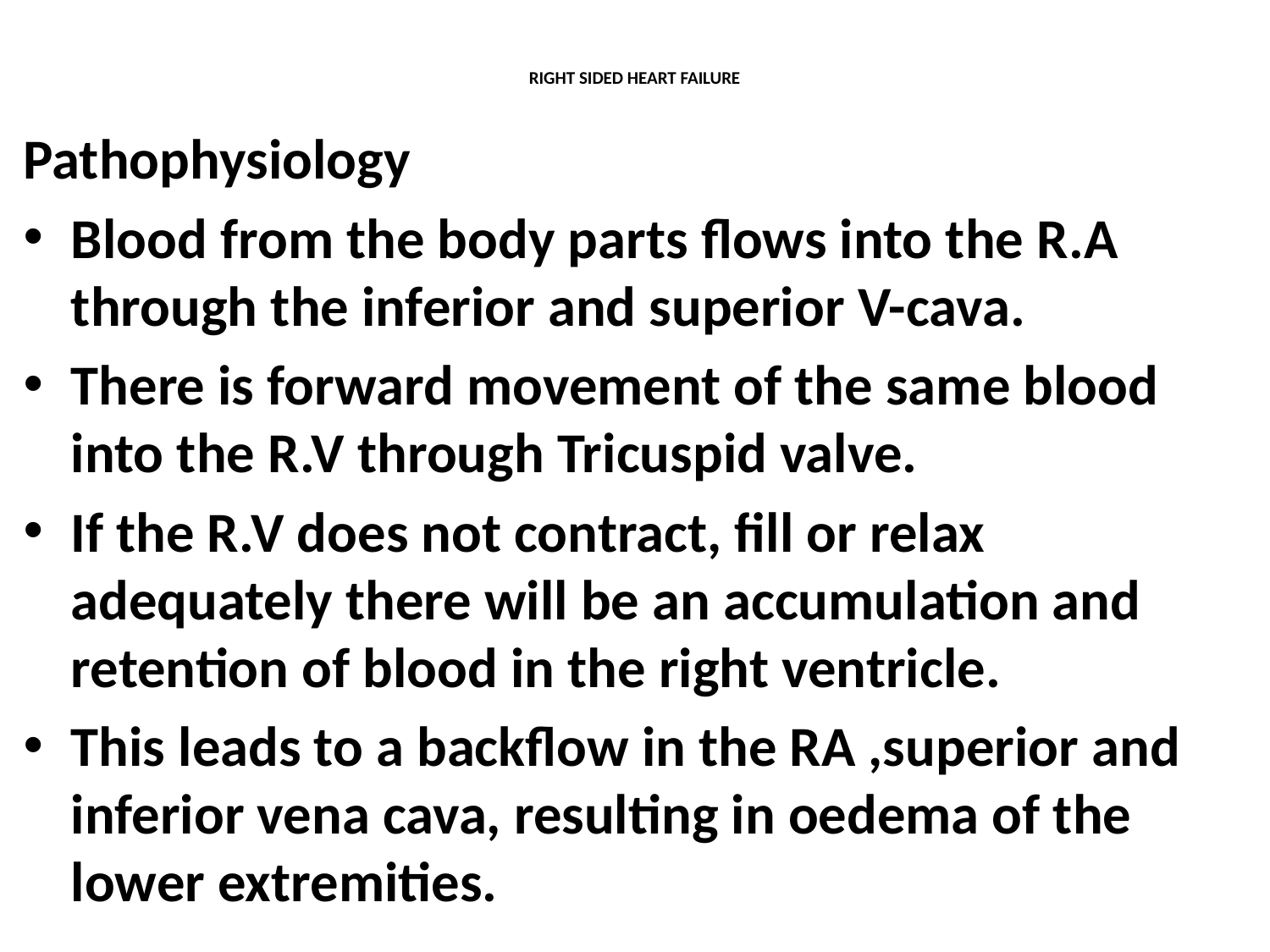

# RIGHT SIDED HEART FAILURE
Pathophysiology
Blood from the body parts flows into the R.A through the inferior and superior V-cava.
There is forward movement of the same blood into the R.V through Tricuspid valve.
If the R.V does not contract, fill or relax adequately there will be an accumulation and retention of blood in the right ventricle.
This leads to a backflow in the RA ,superior and inferior vena cava, resulting in oedema of the lower extremities.